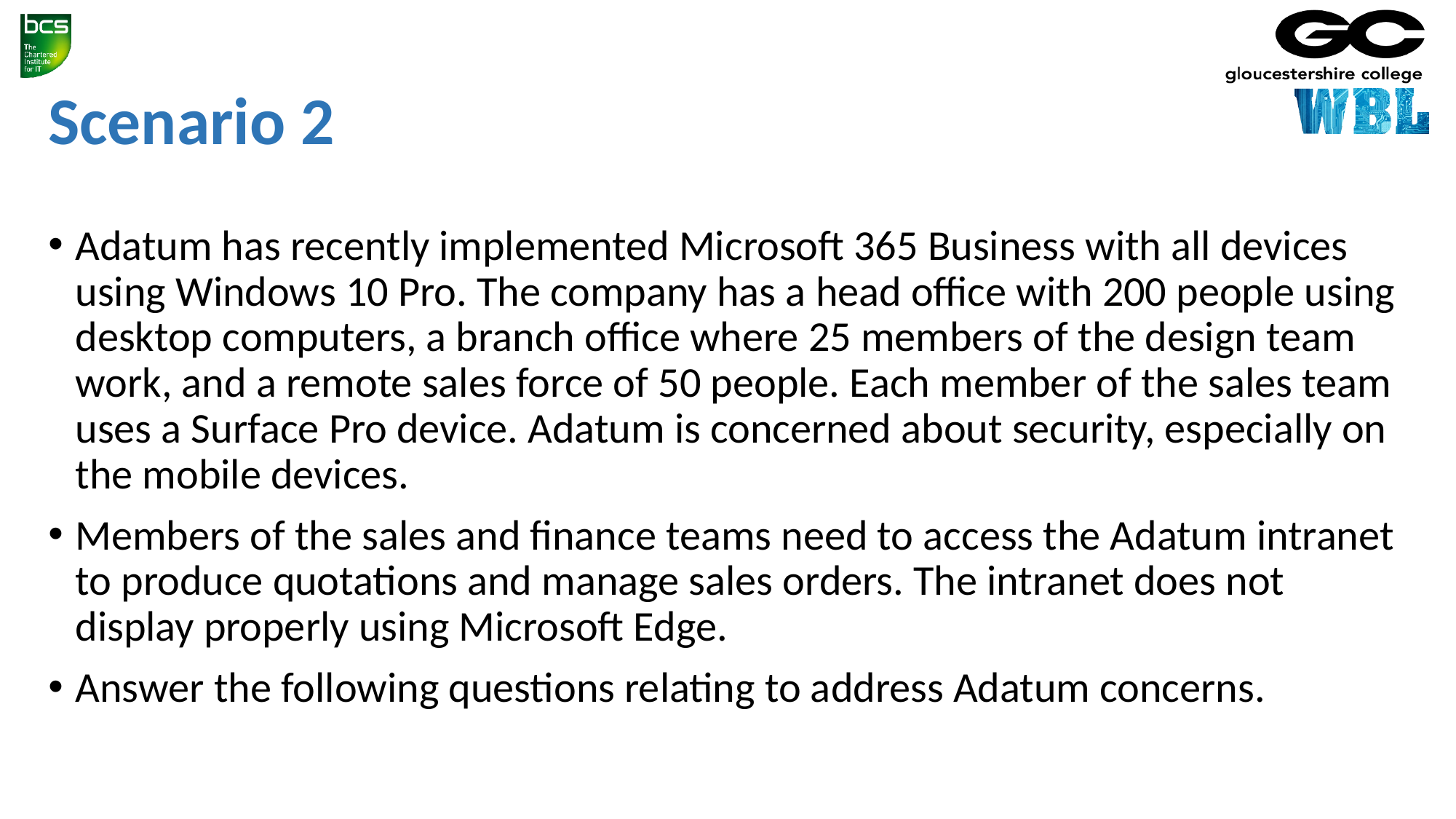

# Scenario 2
Adatum has recently implemented Microsoft 365 Business with all devices using Windows 10 Pro. The company has a head office with 200 people using desktop computers, a branch office where 25 members of the design team work, and a remote sales force of 50 people. Each member of the sales team uses a Surface Pro device. Adatum is concerned about security, especially on the mobile devices.
Members of the sales and finance teams need to access the Adatum intranet to produce quotations and manage sales orders. The intranet does not display properly using Microsoft Edge.
Answer the following questions relating to address Adatum concerns.